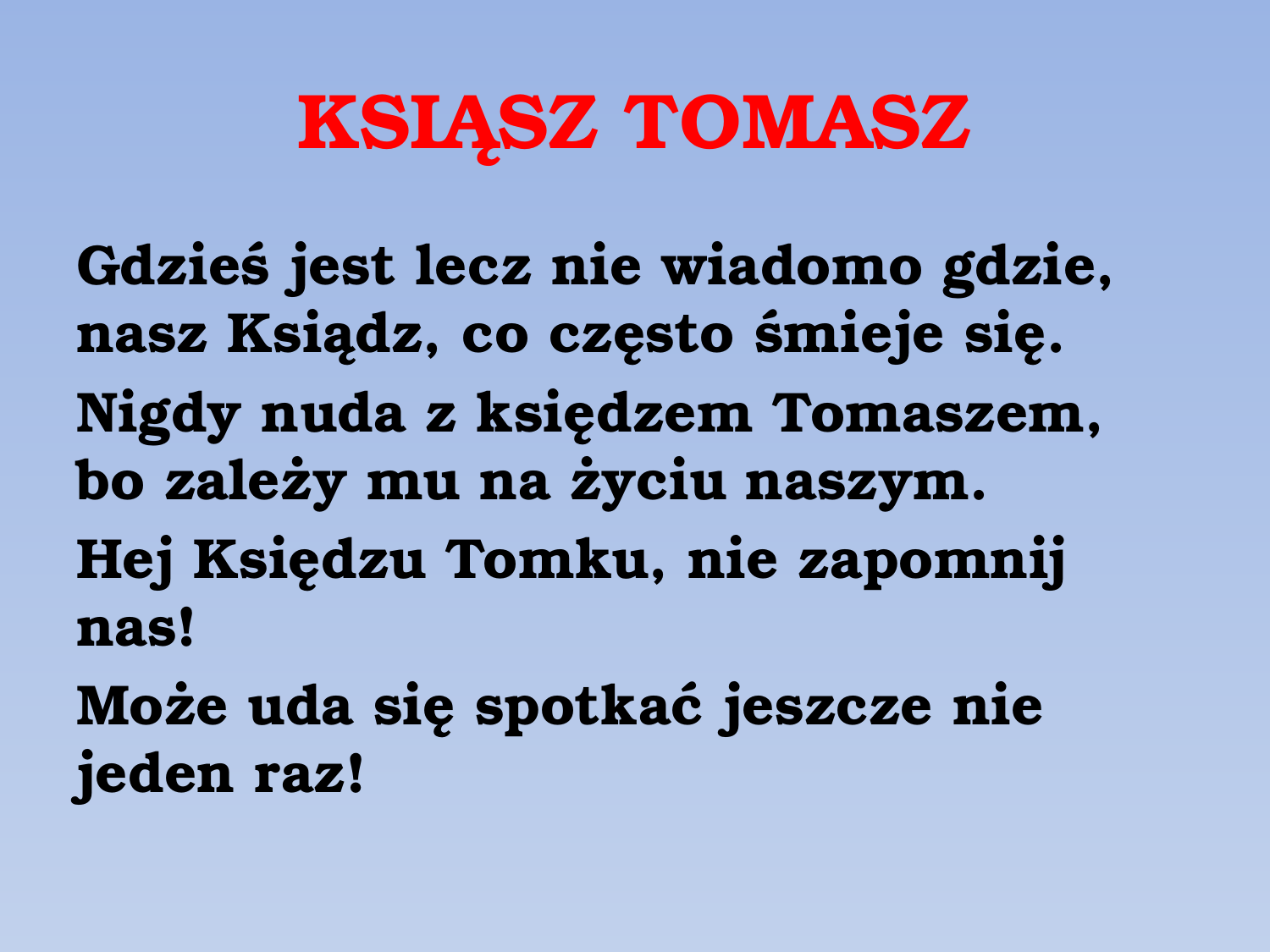

# KSIĄSZ TOMASZ
Gdzieś jest lecz nie wiadomo gdzie, nasz Ksiądz, co często śmieje się.
Nigdy nuda z księdzem Tomaszem, bo zależy mu na życiu naszym.
Hej Księdzu Tomku, nie zapomnij nas!
Może uda się spotkać jeszcze nie jeden raz!